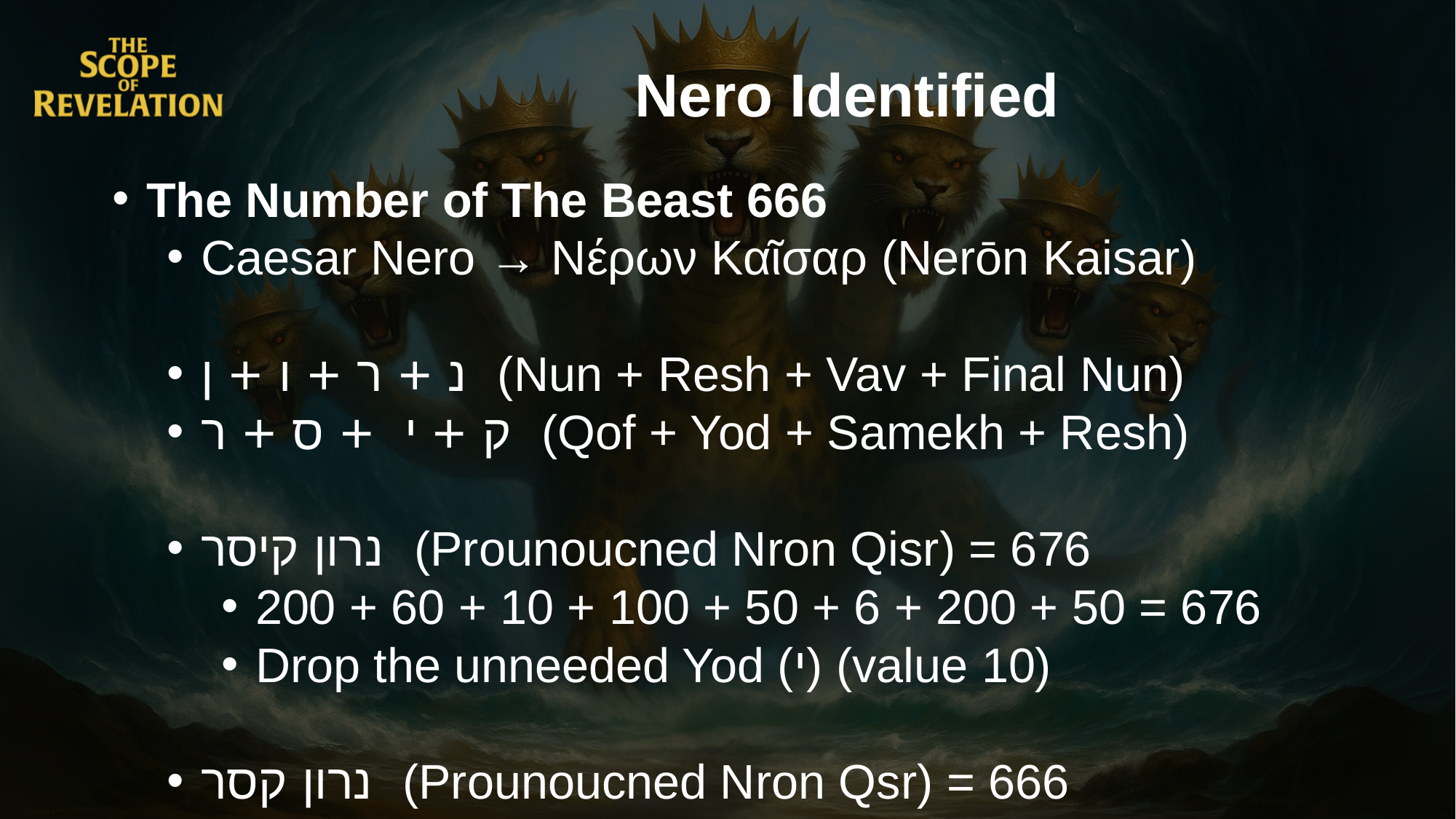

Nero Identified
The Number of The Beast 666
Caesar Nero → Νέρων Καῖσαρ (Nerōn Kaisar)

נ + ר + ו + ן  (Nun + Resh + Vav + Final Nun)
ק + י  + ס + ר  (Qof + Yod + Samekh + Resh)

נרון קיסר  (Prounoucned Nron Qisr) = 676
200 + 60 + 10 + 100 + 50 + 6 + 200 + 50 = 676
Drop the unneeded Yod (י) (value 10)

נרון קסר  (Prounoucned Nron Qsr) = 666